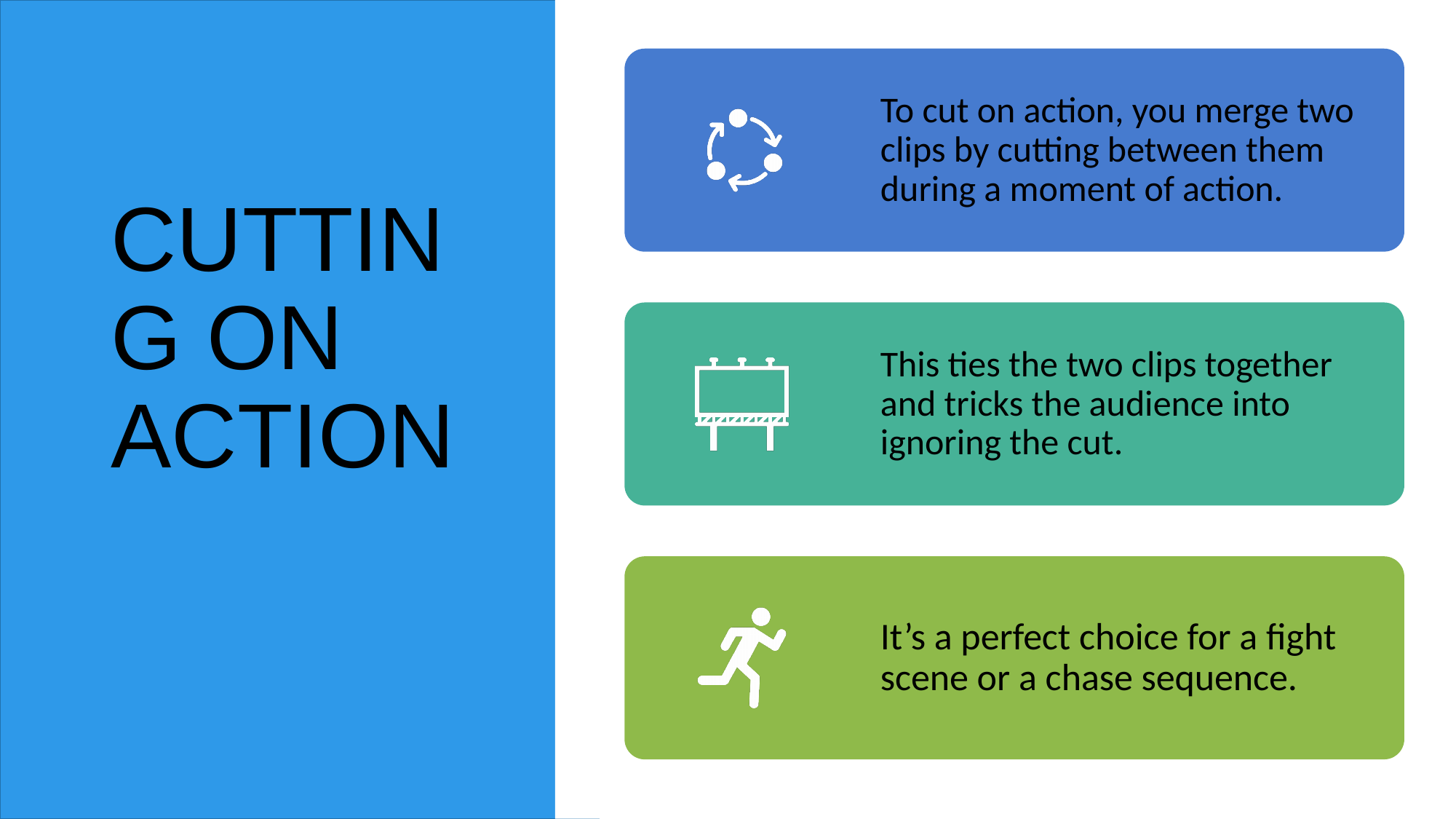

To cut on action, you merge two clips by cutting between them during a moment of action.

This ties the two clips together and tricks the audience into ignoring the cut.

It’s a perfect choice for a fight scene or a chase sequence.

# CUTTING ON ACTION